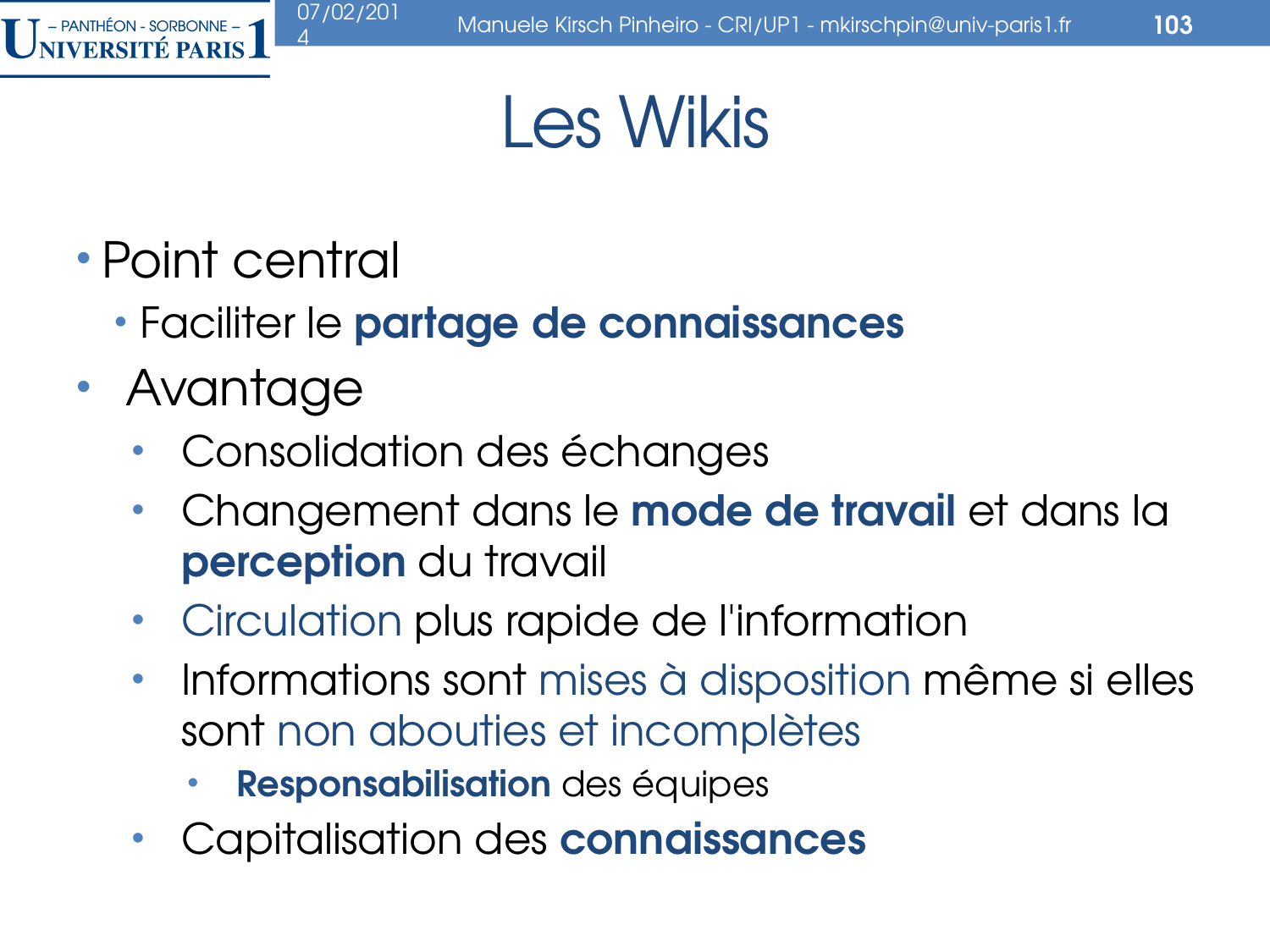

07/02/2014
Manuele Kirsch Pinheiro - CRI/UP1 - mkirschpin@univ-paris1.fr
103
# Les Wikis
Point central
Faciliter le partage de connaissances
Avantage
Consolidation des échanges
Changement dans le mode de travail et dans la  perception du travail
Circulation plus rapide de l'information
Informations sont mises à disposition même si elles sont non abouties et incomplètes
Responsabilisation des équipes
Capitalisation des connaissances